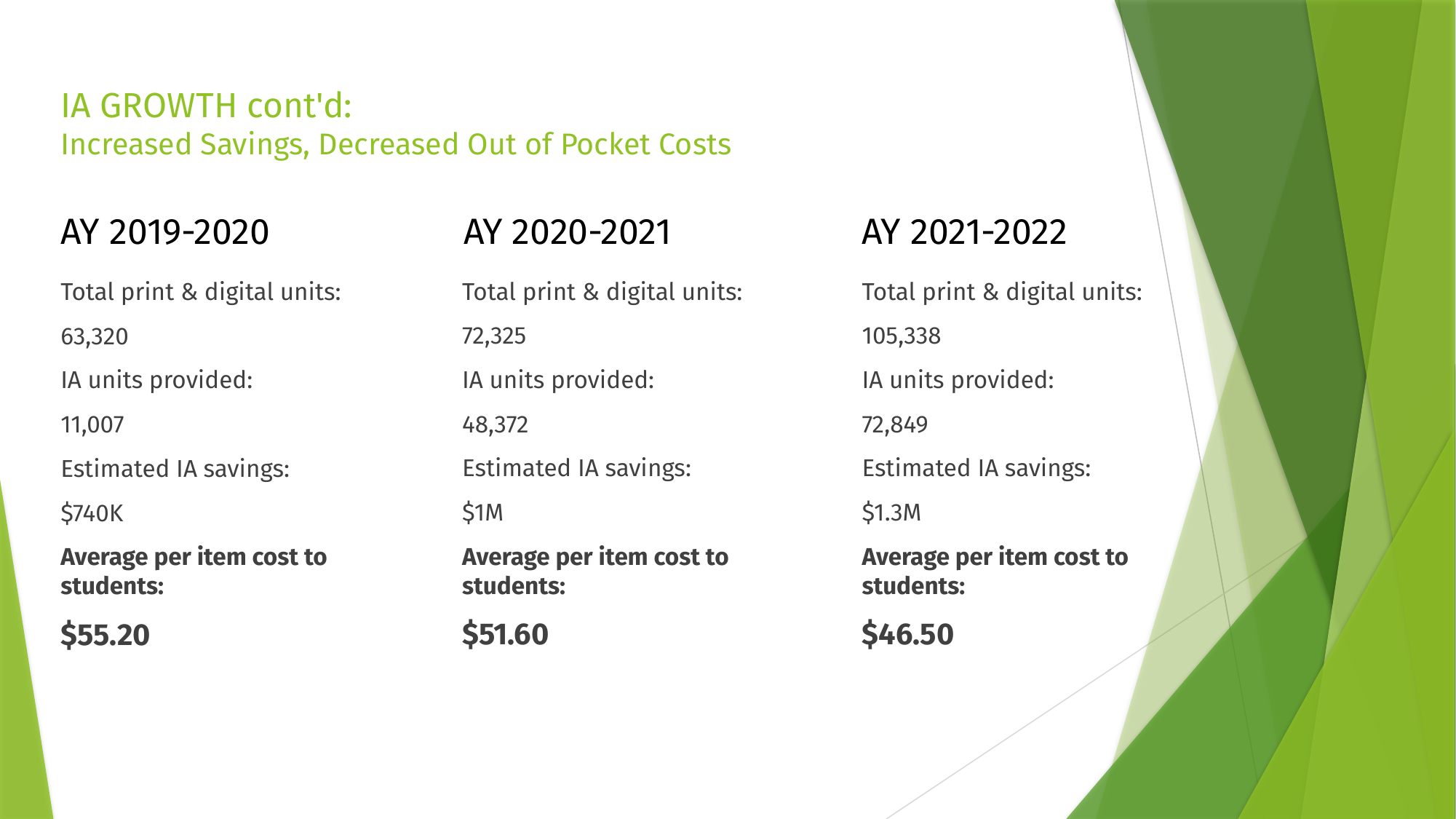

# IA GROWTH cont'd: Increased Savings, Decreased Out of Pocket Costs
Ay 2021-2022
Ay 2019-2020
Ay 2020-2021
Total print & digital units:
72,325
IA units provided:
48,372
Estimated IA savings:
$1M
Average per item cost to students:
$51.60

Total print & digital units:
105,338
IA units provided:
72,849
Estimated IA savings:
$1.3M
Average per item cost to students:
$46.50

Total print & digital units:
63,320
IA units provided:
11,007
Estimated IA savings:
$740K
Average per item cost to students:
$55.20